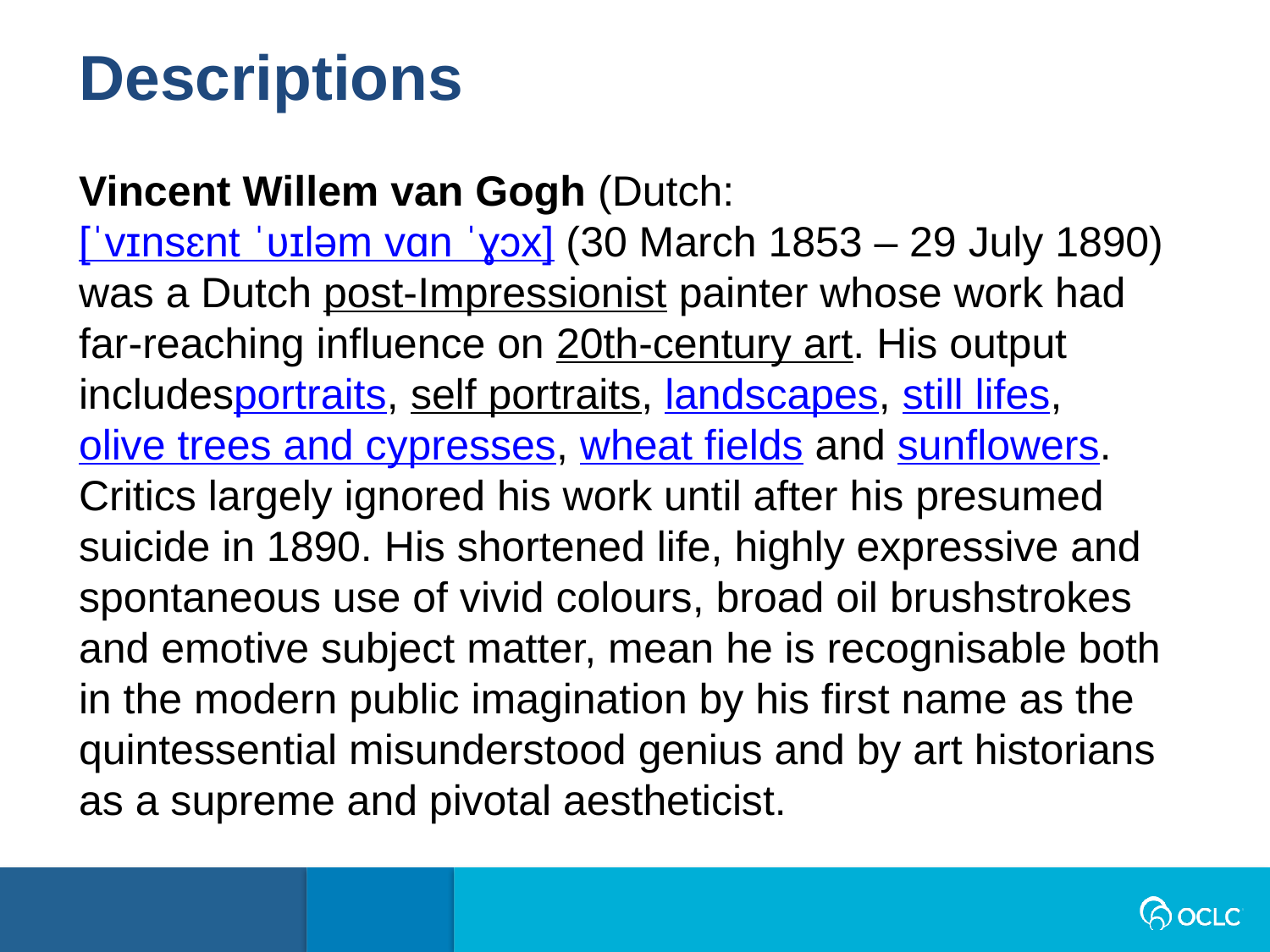

Descriptions
Vincent Willem van Gogh (Dutch: [ˈvɪnsɛnt ˈʋɪləm vɑn ˈɣɔx] (30 March 1853 – 29 July 1890) was a Dutch post-Impressionist painter whose work had far-reaching influence on 20th-century art. His output includesportraits, self portraits, landscapes, still lifes, olive trees and cypresses, wheat fields and sunflowers. Critics largely ignored his work until after his presumed suicide in 1890. His shortened life, highly expressive and spontaneous use of vivid colours, broad oil brushstrokes and emotive subject matter, mean he is recognisable both in the modern public imagination by his first name as the quintessential misunderstood genius and by art historians as a supreme and pivotal aestheticist.